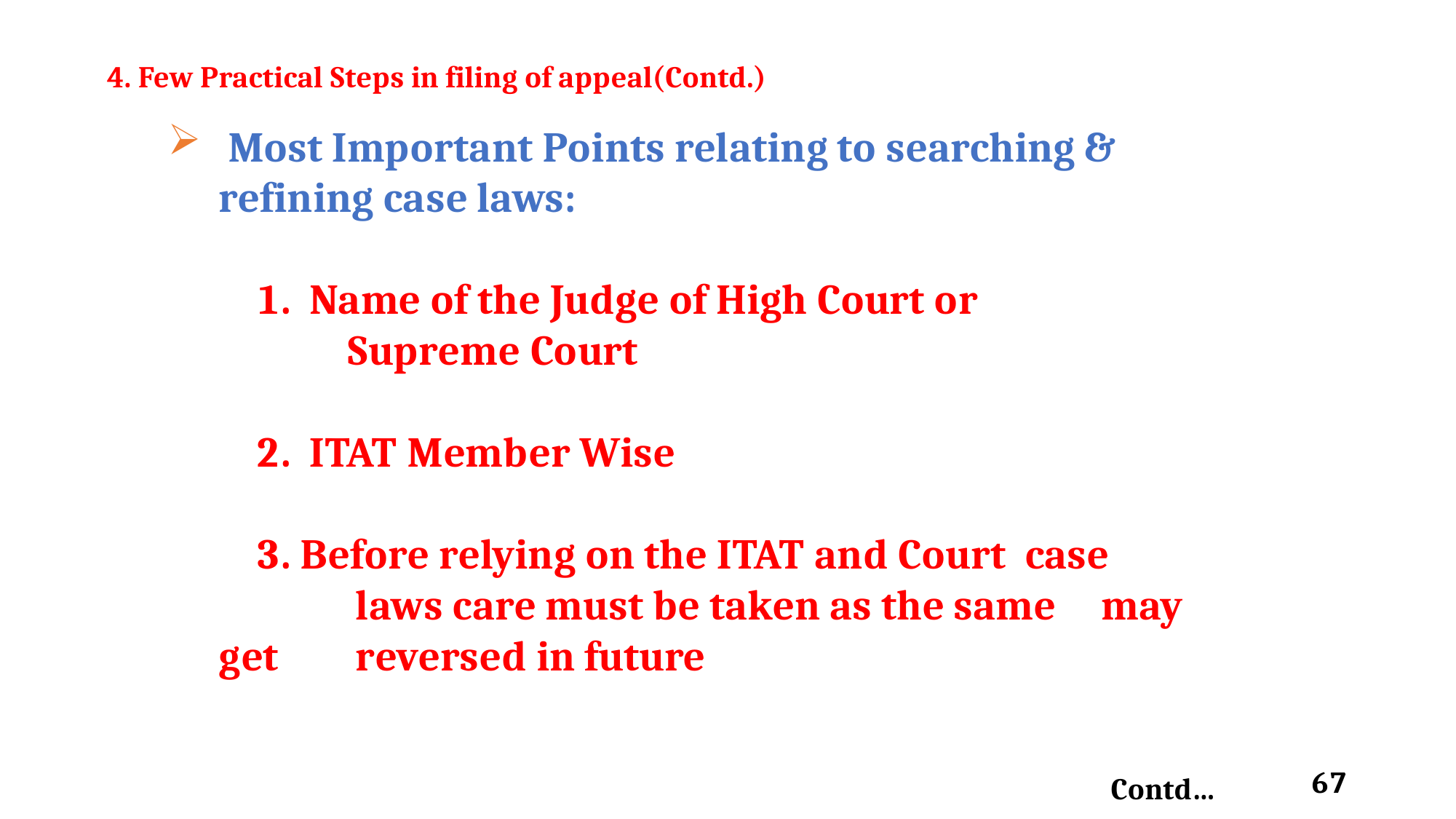

4. Few Practical Steps in filing of appeal(Contd.)
# Most Important Points relating to searching & refining case laws: 1.  Name of the Judge of High Court or 	   	    	  Supreme Court 2.  ITAT Member Wise 3. Before relying on the ITAT and Court  case 	   	   laws care must be taken as the same 	 may get 	   reversed in future
67
Contd…